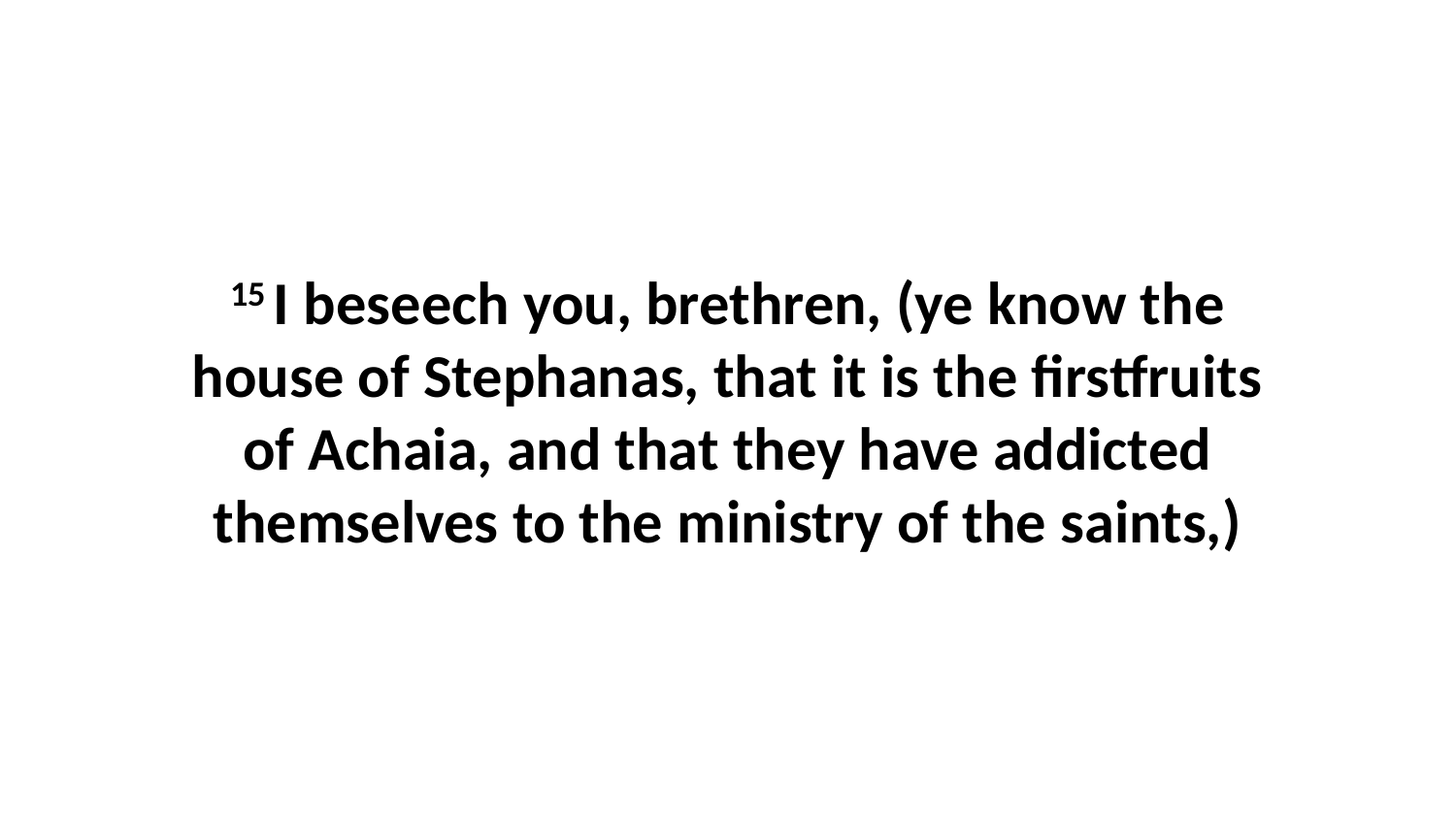

15 I beseech you, brethren, (ye know the house of Stephanas, that it is the firstfruits of Achaia, and that they have addicted themselves to the ministry of the saints,)